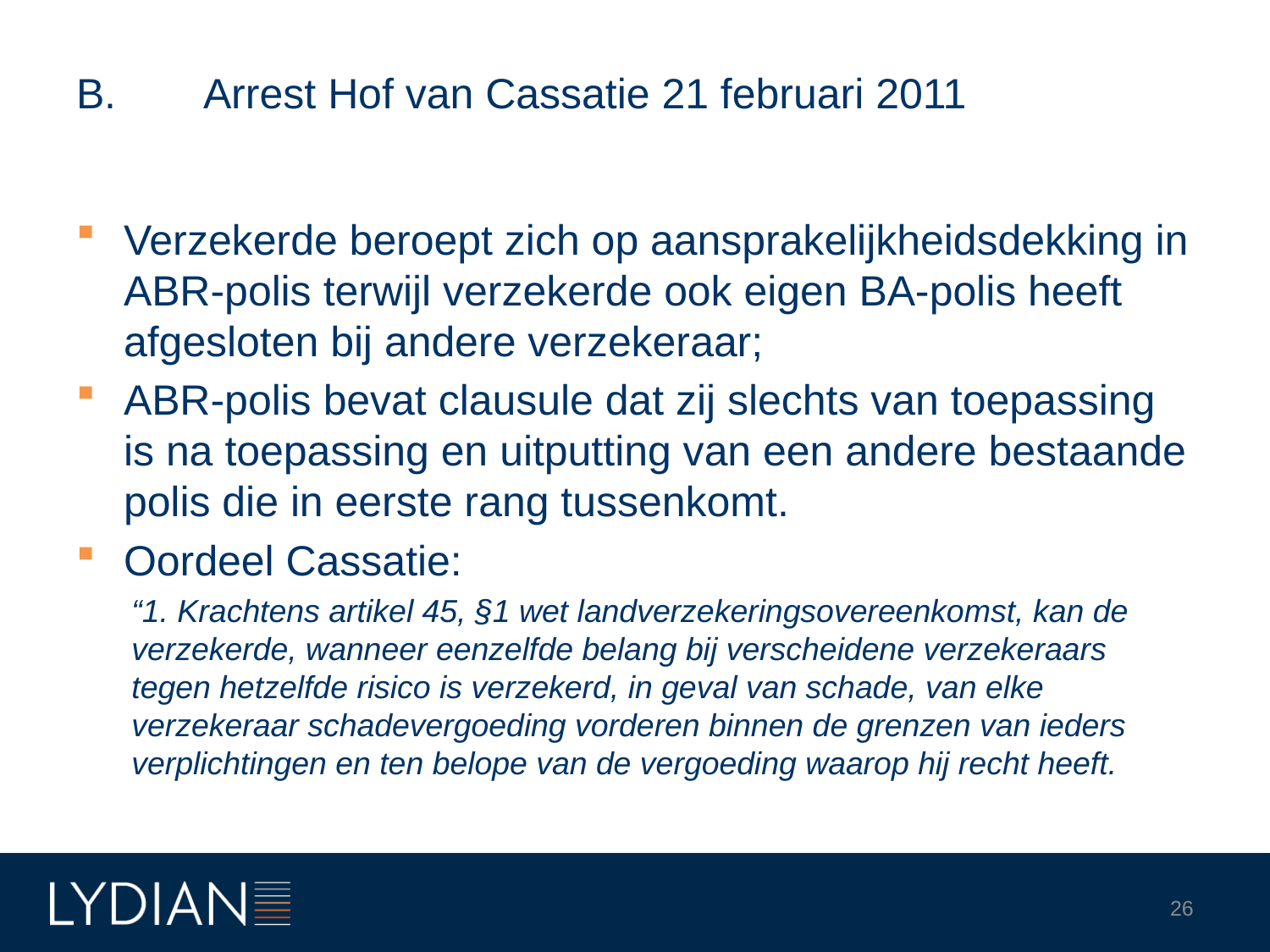

# B. 	Arrest Hof van Cassatie 21 februari 2011
Verzekerde beroept zich op aansprakelijkheidsdekking in ABR-polis terwijl verzekerde ook eigen BA-polis heeft afgesloten bij andere verzekeraar;
ABR-polis bevat clausule dat zij slechts van toepassing is na toepassing en uitputting van een andere bestaande polis die in eerste rang tussenkomt.
Oordeel Cassatie:
“1. Krachtens artikel 45, §1 wet landverzekeringsovereenkomst, kan de verzekerde, wanneer eenzelfde belang bij verscheidene verzekeraars tegen hetzelfde risico is verzekerd, in geval van schade, van elke verzekeraar schadevergoeding vorderen binnen de grenzen van ieders verplichtingen en ten belope van de vergoeding waarop hij recht heeft.

26